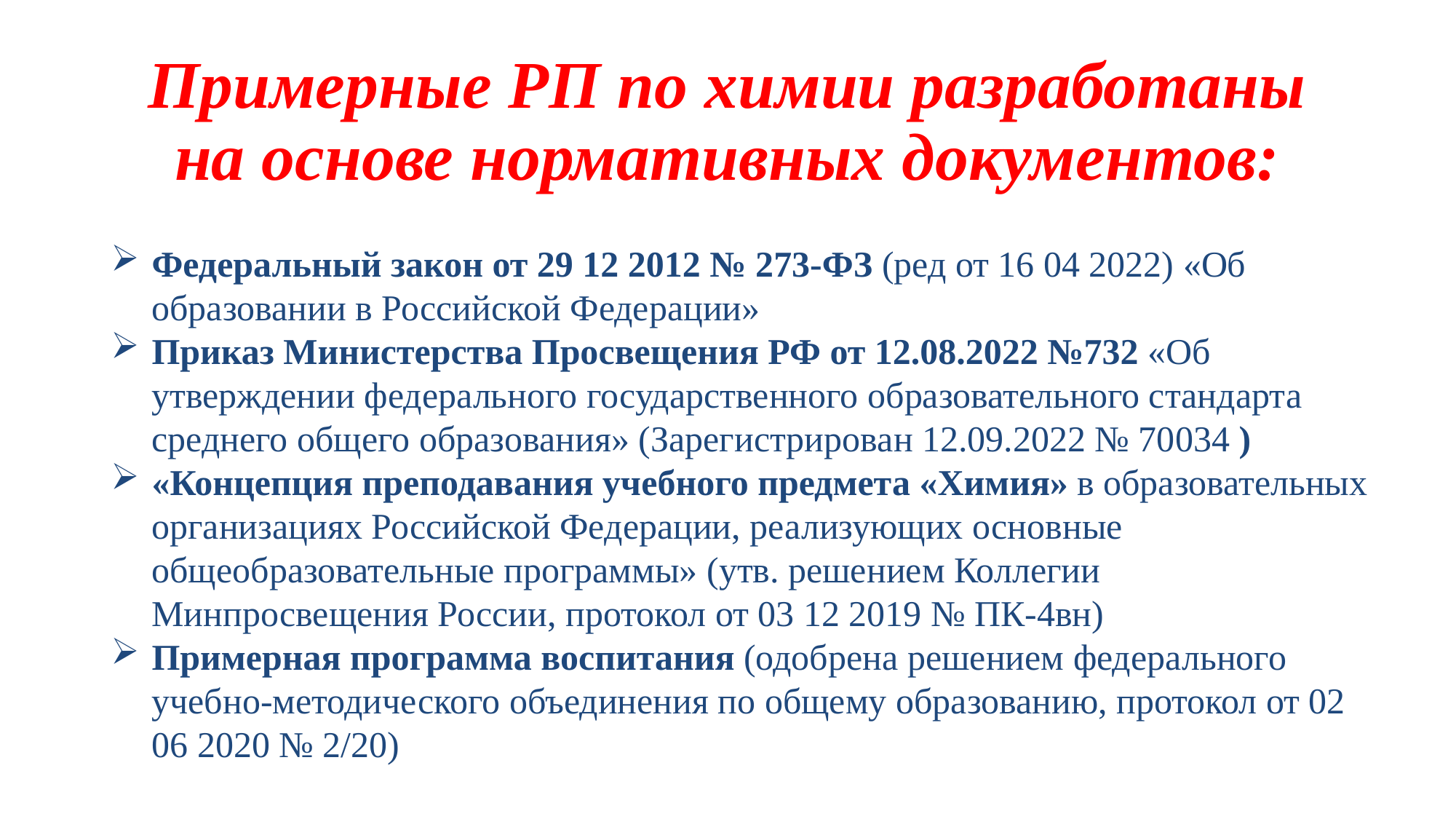

# Примерные РП по химии разработаны на основе нормативных документов:

Федеральный закон от 29 12 2012 № 273-ФЗ (ред от 16 04 2022) «Об образовании в Российской Федерации»
Приказ Министерства Просвещения РФ от 12.08.2022 №732 «Об утверждении федерального государственного образовательного стандарта среднего общего образования» (Зарегистрирован 12.09.2022 № 70034 )
«Концепция преподавания учебного предмета «Химия» в образовательных организациях Российской Федерации, реализующих основные общеобразовательные программы» (утв. решением Коллегии Минпросвещения России, протокол от 03 12 2019 № ПК-4вн)
Примерная программа воспитания (одобрена решением федерального учебно-методического объединения по общему образованию, протокол от 02 06 2020 № 2/20)